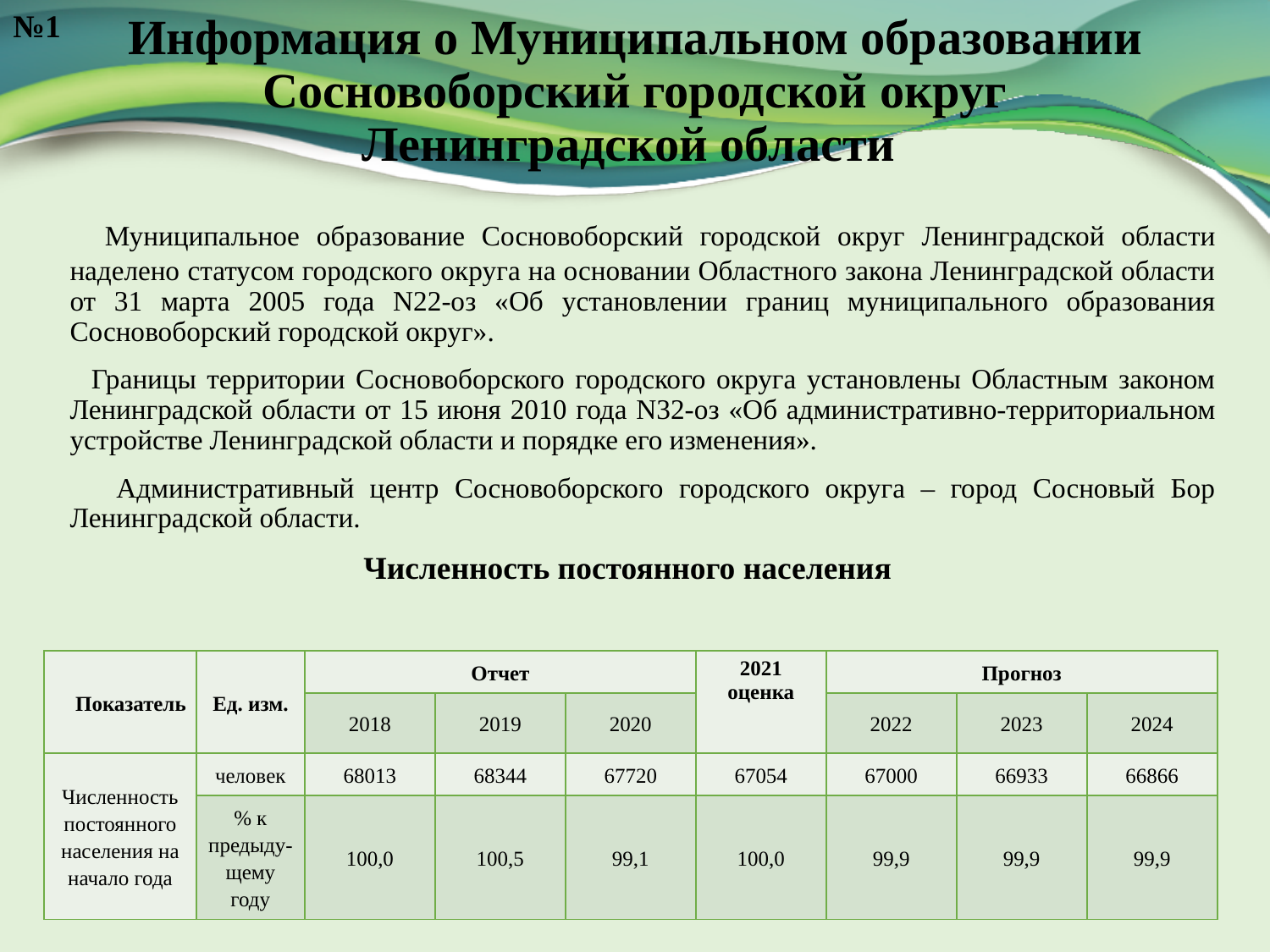

№1
# Информация о Муниципальном образовании Сосновоборский городской округ Ленинградской области
   Муниципальное образование Сосновоборский городской округ Ленинградской области наделено статусом городского округа на основании Областного закона Ленинградской области от 31 марта 2005 года N22-оз «Об установлении границ муниципального образования Сосновоборский городской округ».
     Границы территории Сосновоборского городского округа установлены Областным законом Ленинградской области от 15 июня 2010 года N32-оз «Об административно-территориальном устройстве Ленинградской области и порядке его изменения».
     Административный центр Сосновоборского городского округа – город Сосновый Бор Ленинградской области.
Численность постоянного населения

| Показатель | Ед. изм. | Отчет |  |  | 2021 оценка | Прогноз |  |  |
| --- | --- | --- | --- | --- | --- | --- | --- | --- |
|  |  | 2018 | 2019 | 2020 |  | 2022 | 2023 | 2024 |
| Численность постоянного населения на начало года | человек | 68013 | 68344 | 67720 | 67054 | 67000 | 66933 | 66866 |
|  | % к предыду-щему году | 100,0 | 100,5 | 99,1 | 100,0 | 99,9 | 99,9 | 99,9 |